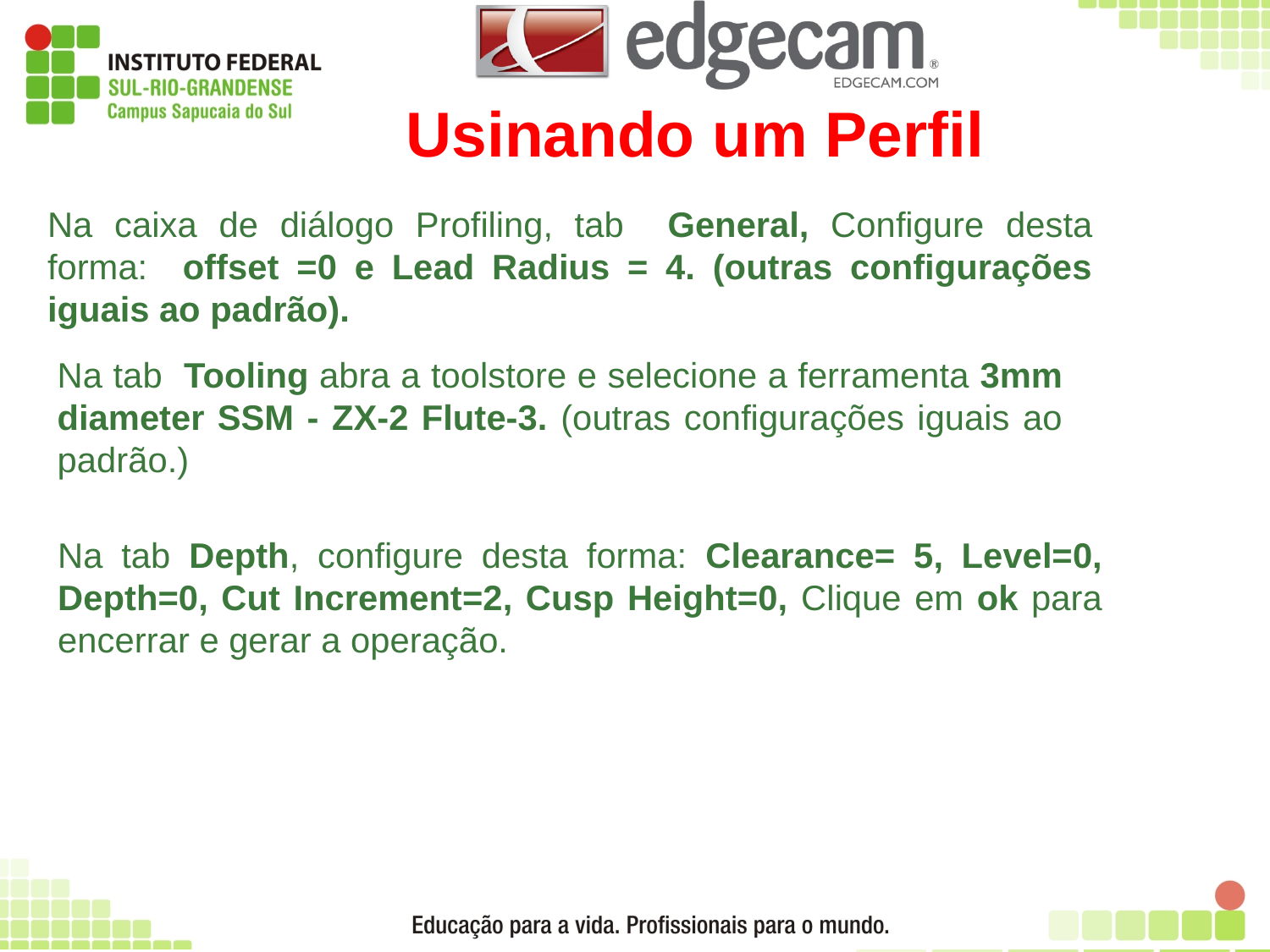

# Usinando um Perfil
Na caixa de diálogo Profiling, tab  General, Configure desta forma:  offset =0 e Lead Radius = 4. (outras configurações iguais ao padrão).
Na tab  Tooling abra a toolstore e selecione a ferramenta 3mm diameter SSM - ZX-2 Flute-3. (outras configurações iguais ao padrão.)
Na tab Depth, configure desta forma: Clearance= 5, Level=0, Depth=0, Cut Increment=2, Cusp Height=0, Clique em ok para encerrar e gerar a operação.